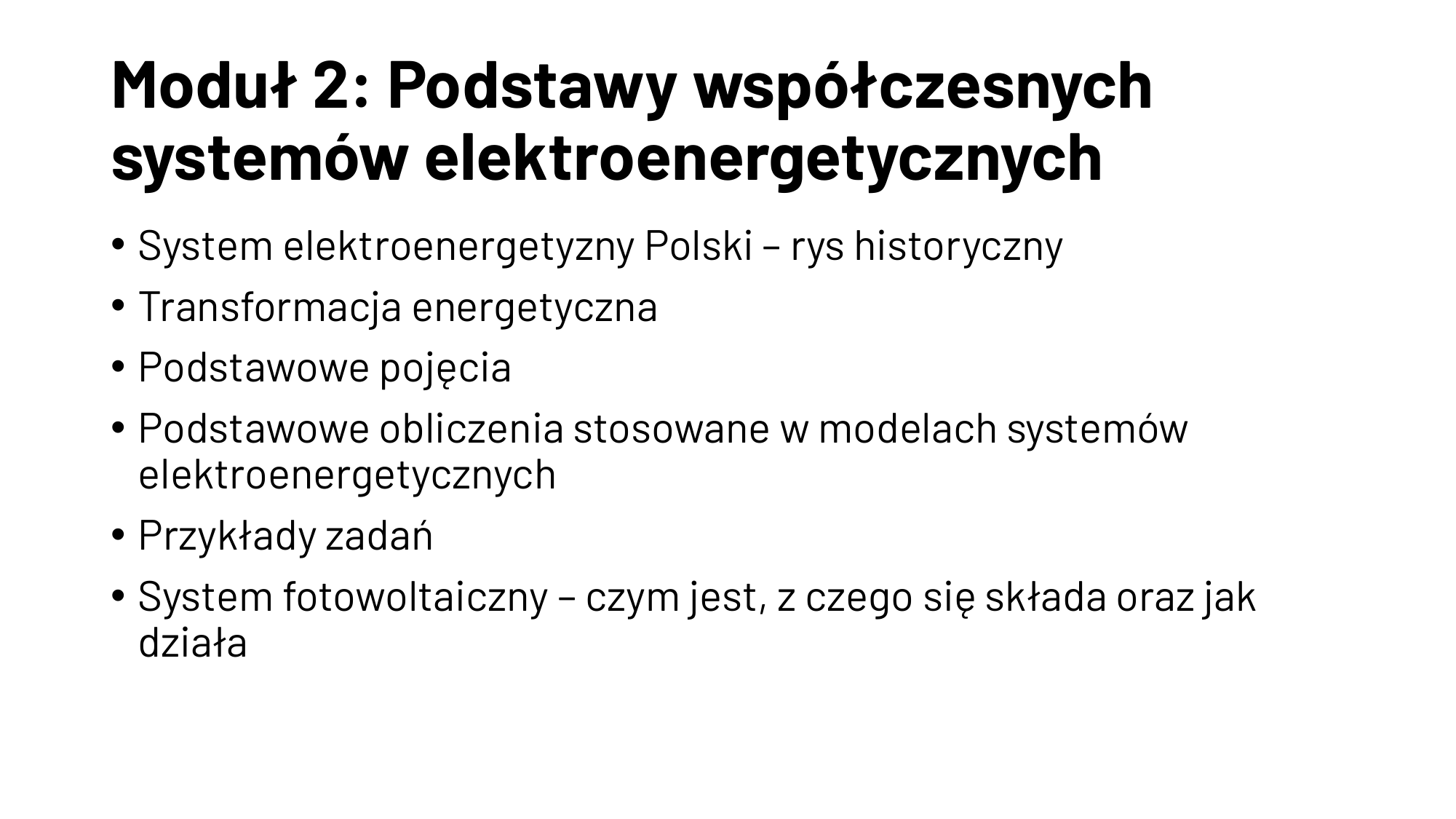

# Moduł 2: Podstawy współczesnych systemów elektroenergetycznych
System elektroenergetyzny Polski – rys historyczny
Transformacja energetyczna
Podstawowe pojęcia
Podstawowe obliczenia stosowane w modelach systemów elektroenergetycznych
Przykłady zadań
System fotowoltaiczny – czym jest, z czego się składa oraz jak działa